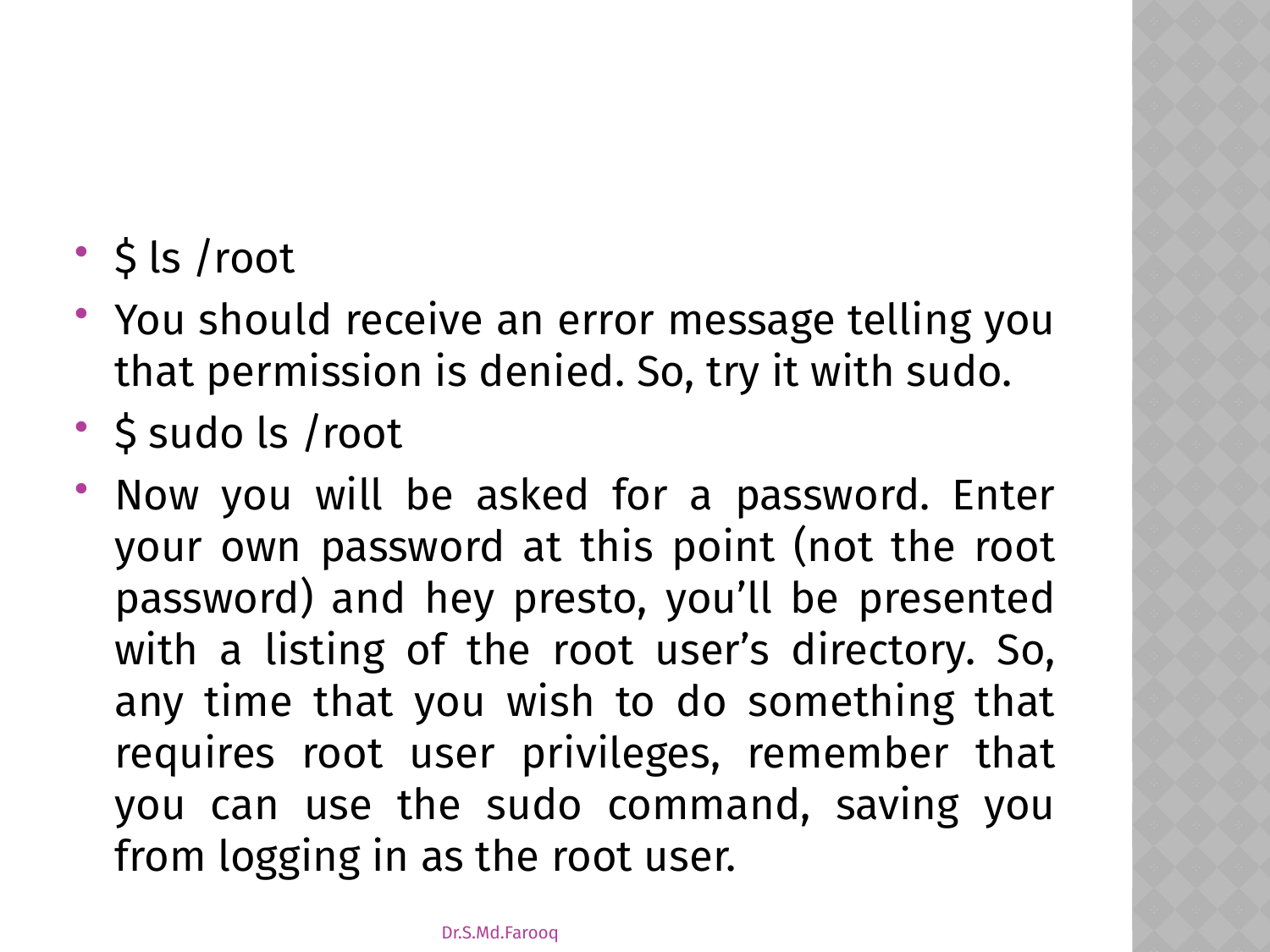

#
$ ls /root
You should receive an error message telling you that permission is denied. So, try it with sudo.
$ sudo ls /root
Now you will be asked for a password. Enter your own password at this point (not the root password) and hey presto, you’ll be presented with a listing of the root user’s directory. So, any time that you wish to do something that requires root user privileges, remember that you can use the sudo command, saving you from logging in as the root user.

Dr.S.Md.Farooq